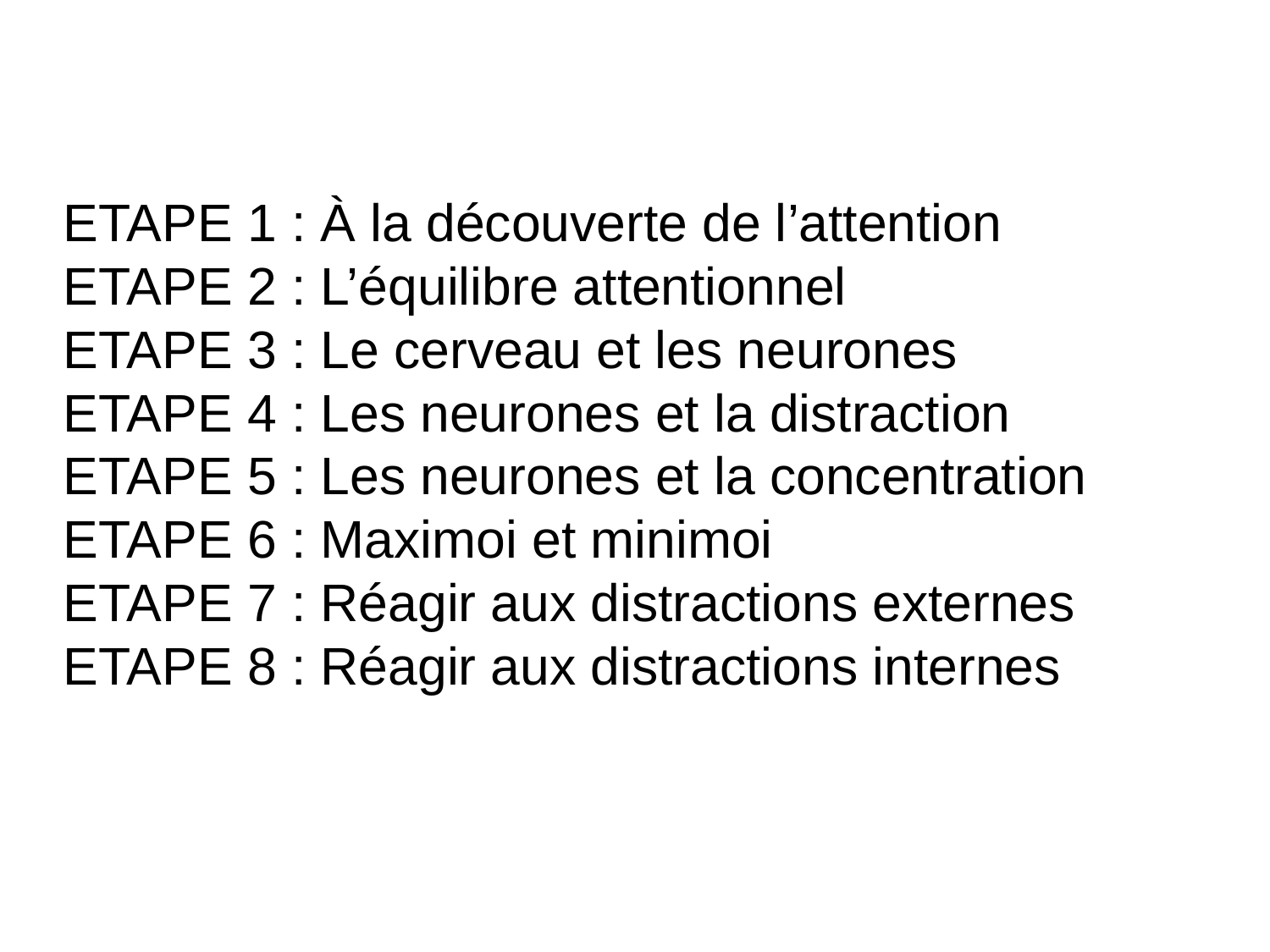

ETAPE 1 : À la découverte de l’attention
ETAPE 2 : L’équilibre attentionnel
ETAPE 3 : Le cerveau et les neurones
ETAPE 4 : Les neurones et la distraction
ETAPE 5 : Les neurones et la concentration ETAPE 6 : Maximoi et minimoi
ETAPE 7 : Réagir aux distractions externes ETAPE 8 : Réagir aux distractions internes
#